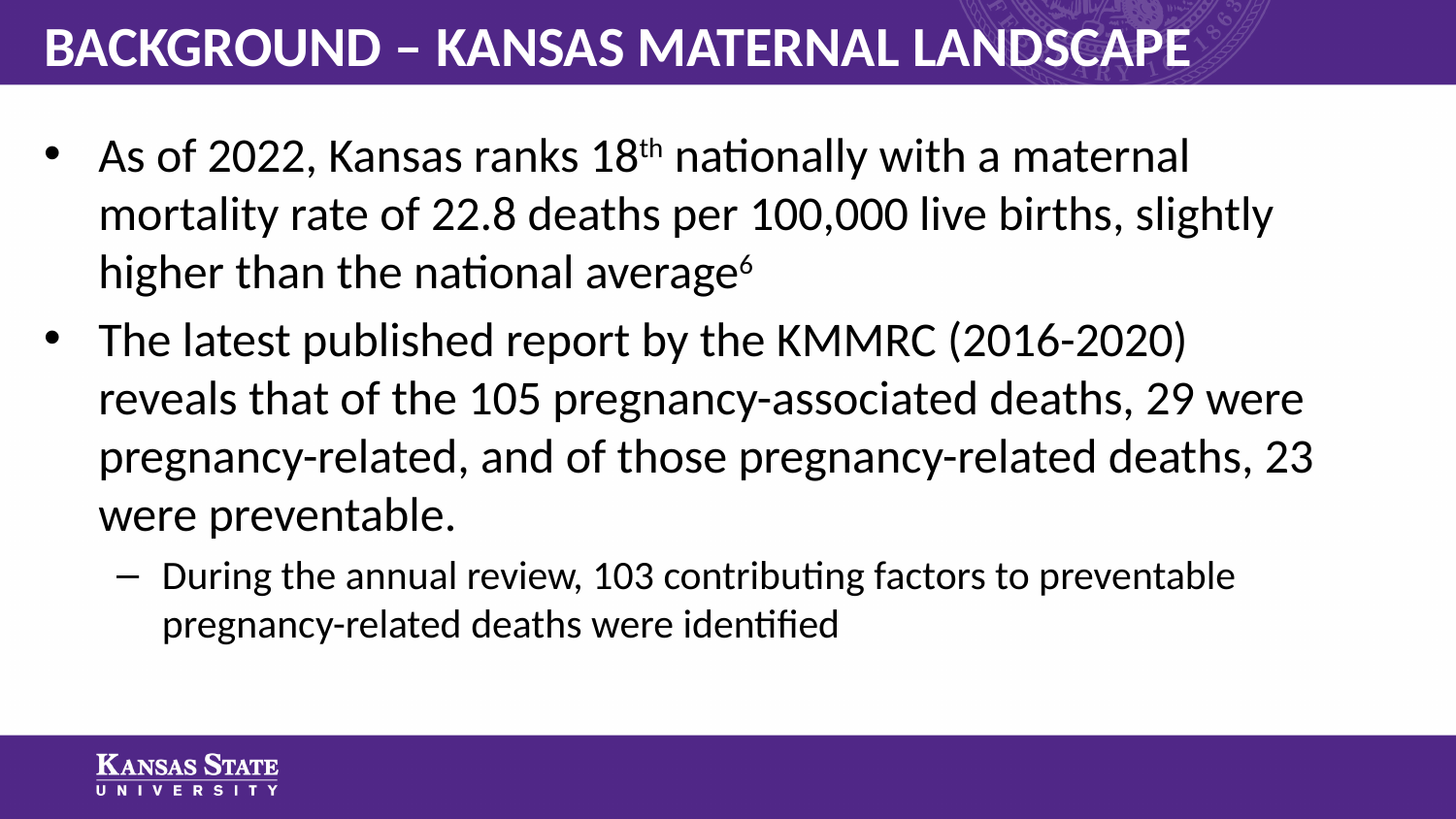

# BACKGROUND – KANSAS MATERNAL LANDSCAPE
As of 2022, Kansas ranks 18th nationally with a maternal mortality rate of 22.8 deaths per 100,000 live births, slightly higher than the national average6
The latest published report by the KMMRC (2016-2020) reveals that of the 105 pregnancy-associated deaths, 29 were pregnancy-related, and of those pregnancy-related deaths, 23 were preventable.
During the annual review, 103 contributing factors to preventable pregnancy-related deaths were identified